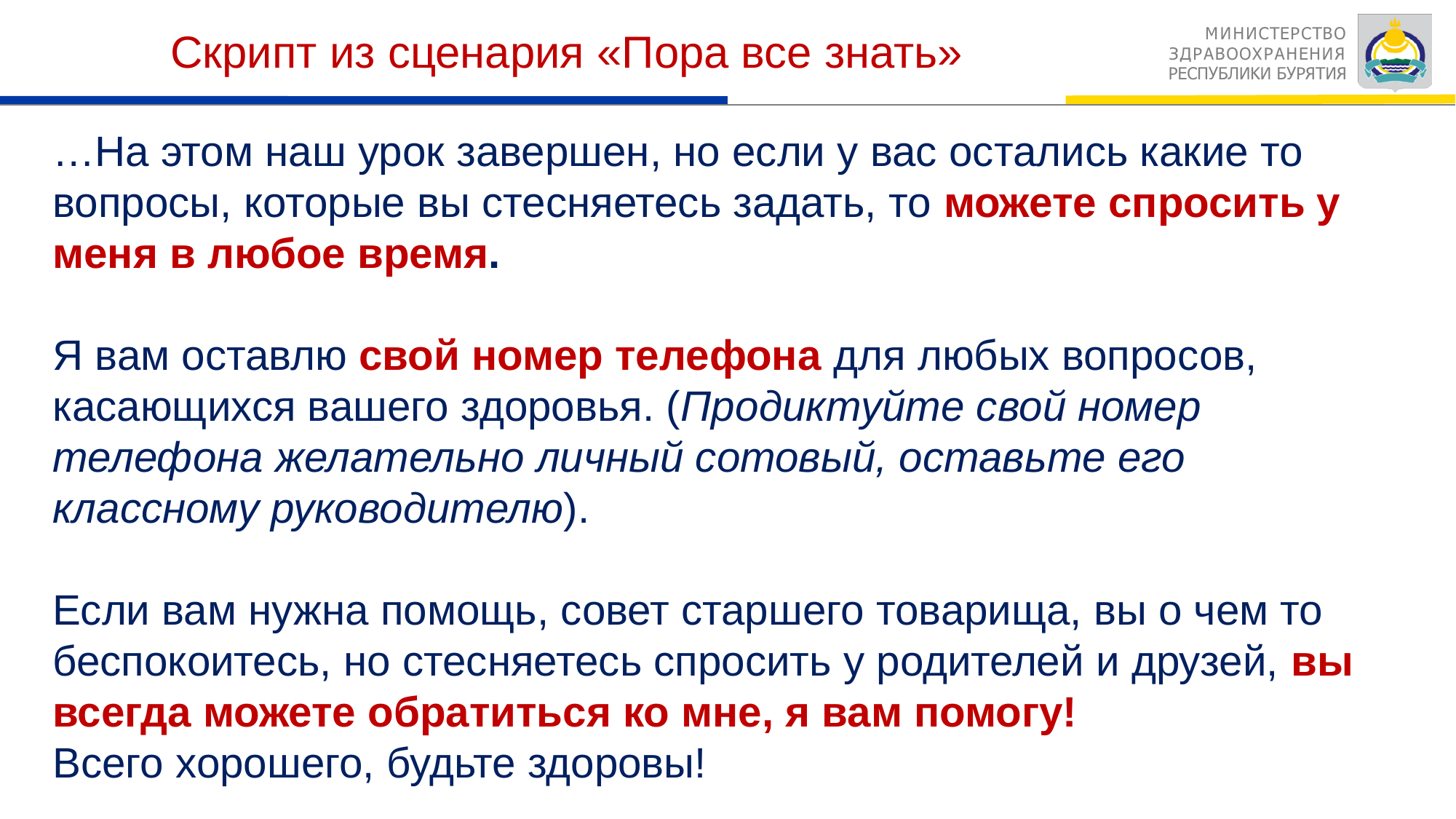

# Скрипт из сценария «Пора все знать»
…На этом наш урок завершен, но если у вас остались какие то вопросы, которые вы стесняетесь задать, то можете спросить у меня в любое время.

Я вам оставлю свой номер телефона для любых вопросов, касающихся вашего здоровья. (Продиктуйте свой номер телефона желательно личный сотовый, оставьте его классному руководителю).

Если вам нужна помощь, совет старшего товарища, вы о чем то беспокоитесь, но стесняетесь спросить у родителей и друзей, вы всегда можете обратиться ко мне, я вам помогу!
Всего хорошего, будьте здоровы!